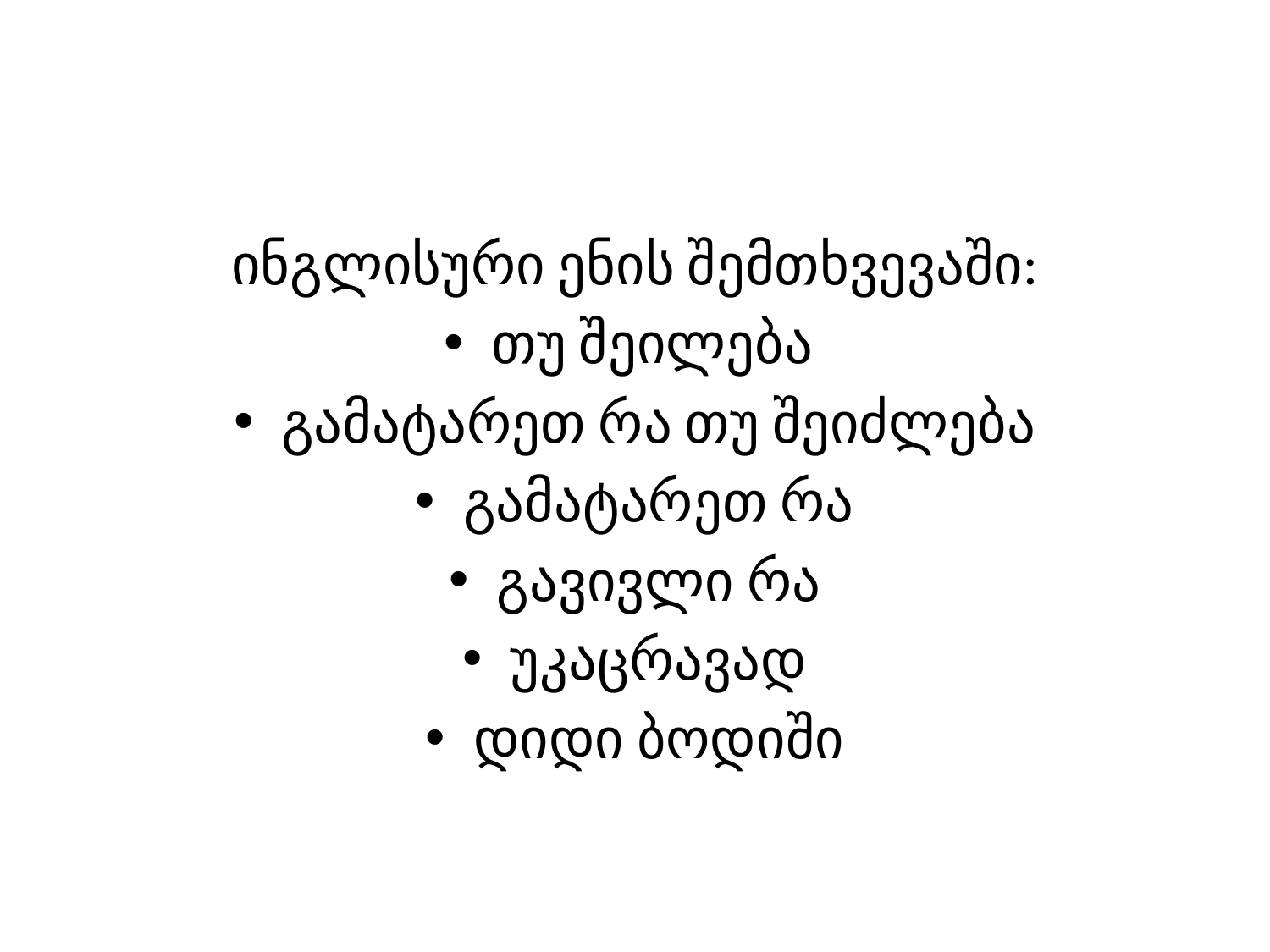

#
ინგლისური ენის შემთხვევაში:
თუ შეილება
გამატარეთ რა თუ შეიძლება
გამატარეთ რა
გავივლი რა
უკაცრავად
დიდი ბოდიში